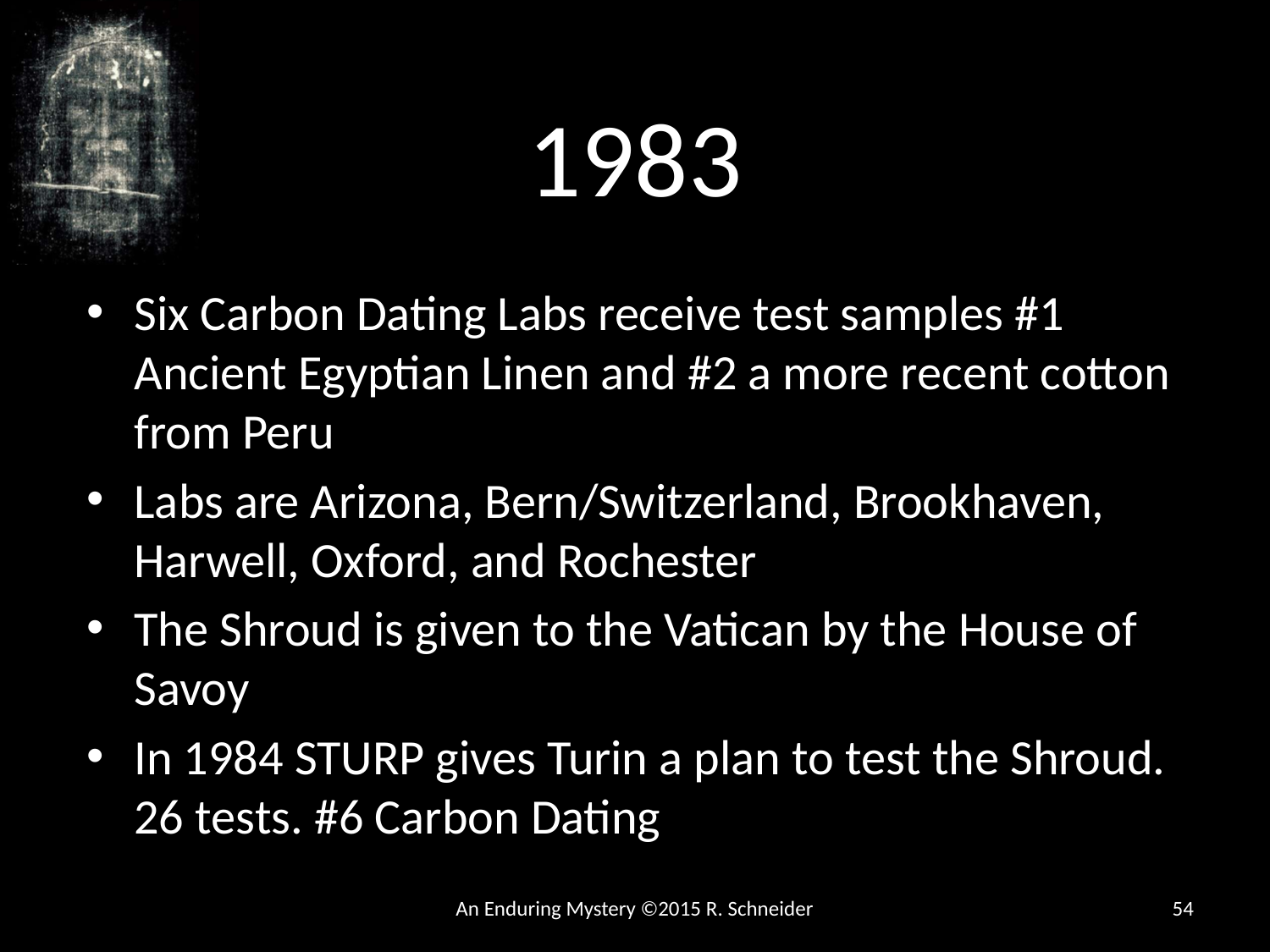

1983
Six Carbon Dating Labs receive test samples #1 Ancient Egyptian Linen and #2 a more recent cotton from Peru
Labs are Arizona, Bern/Switzerland, Brookhaven, Harwell, Oxford, and Rochester
The Shroud is given to the Vatican by the House of Savoy
In 1984 STURP gives Turin a plan to test the Shroud.  26 tests. #6 Carbon Dating
An Enduring Mystery ©2015 R. Schneider
54